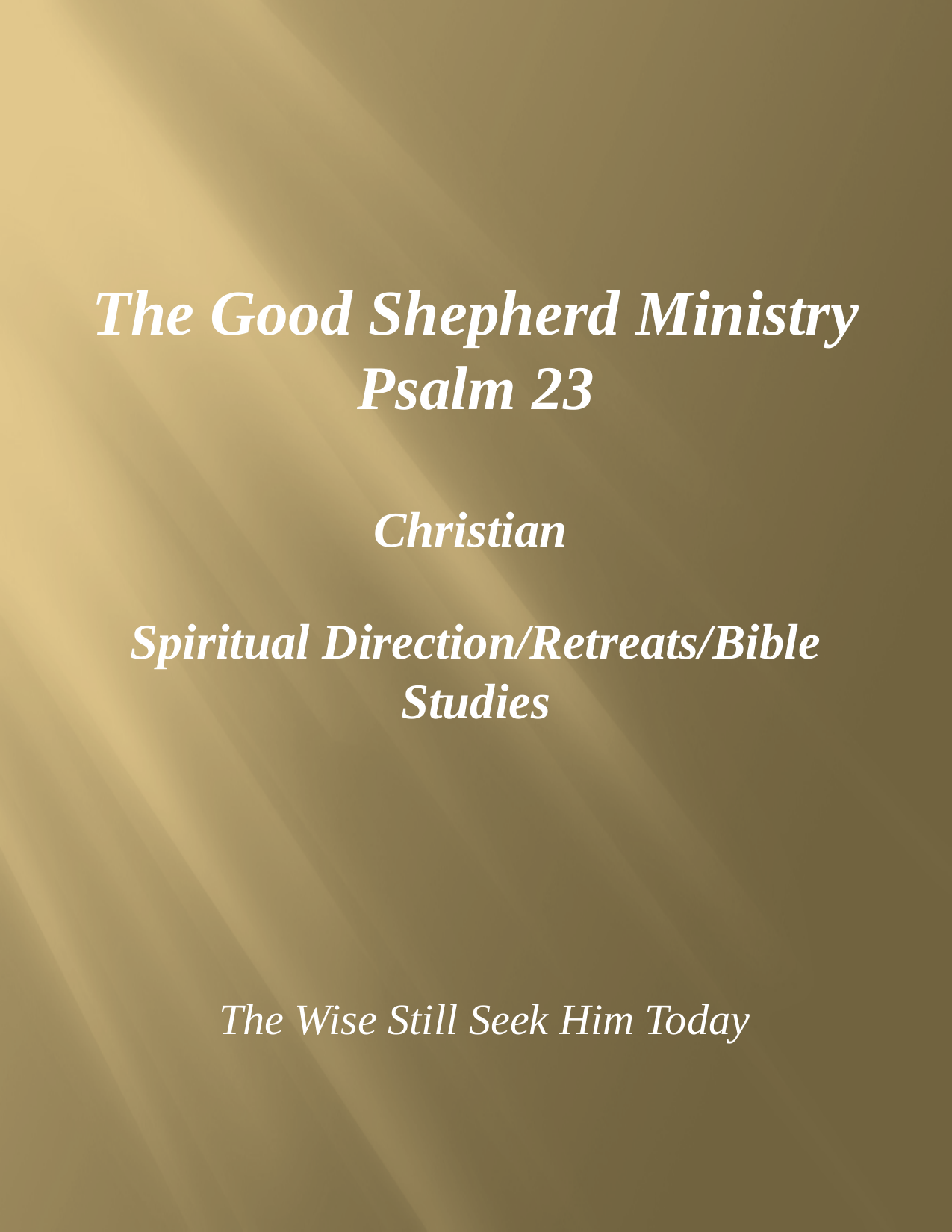

# The Good Shepherd Ministry Psalm 23 Christian Spiritual Direction/Retreats/Bible Studies
The Wise Still Seek Him Today